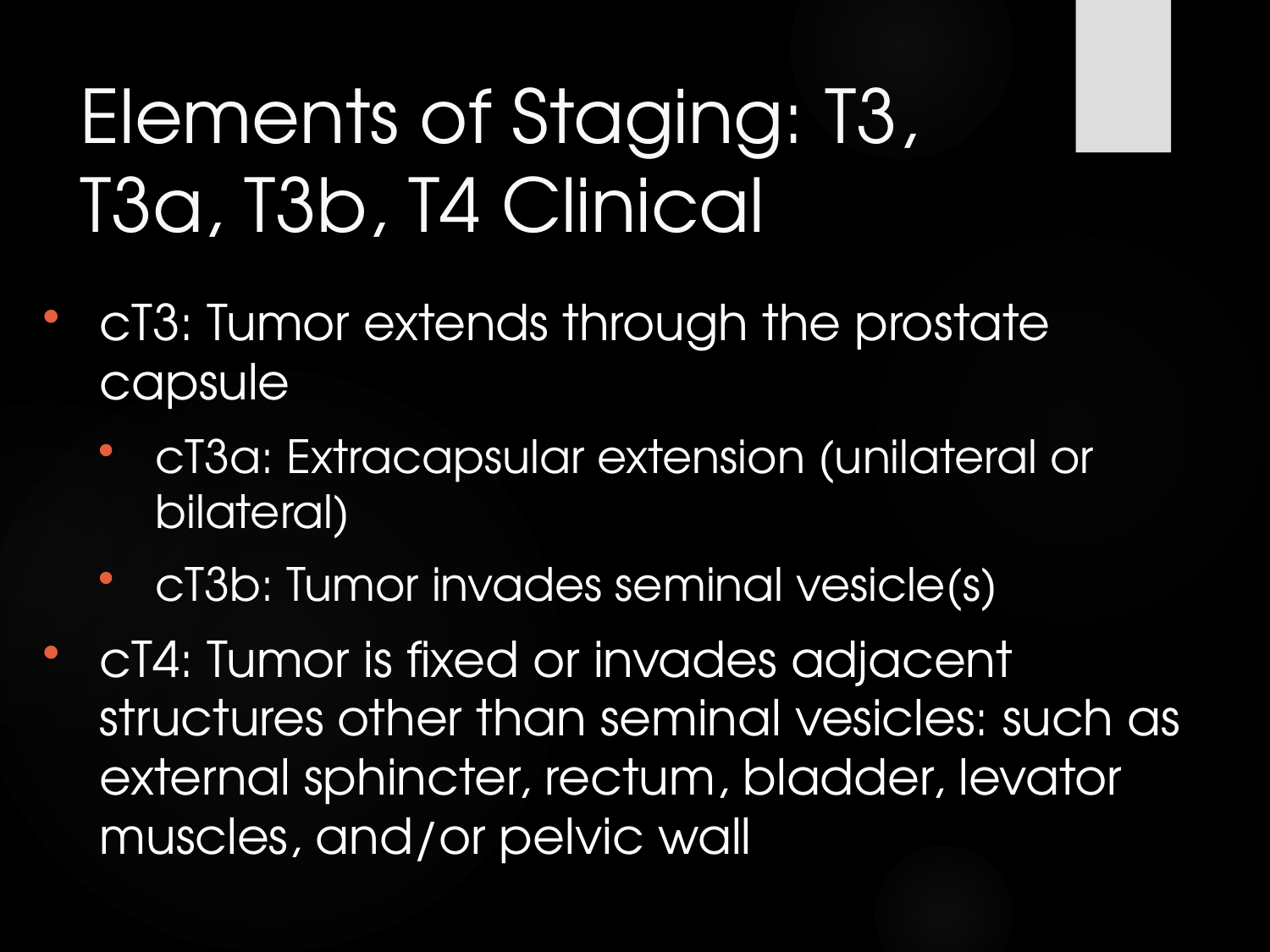

# Elements of Staging: T3, T3a, T3b, T4 Clinical
cT3: Tumor extends through the prostate capsule
cT3a: Extracapsular extension (unilateral or bilateral)
cT3b: Tumor invades seminal vesicle(s)
cT4: Tumor is fixed or invades adjacent structures other than seminal vesicles: such as external sphincter, rectum, bladder, levator muscles, and/or pelvic wall